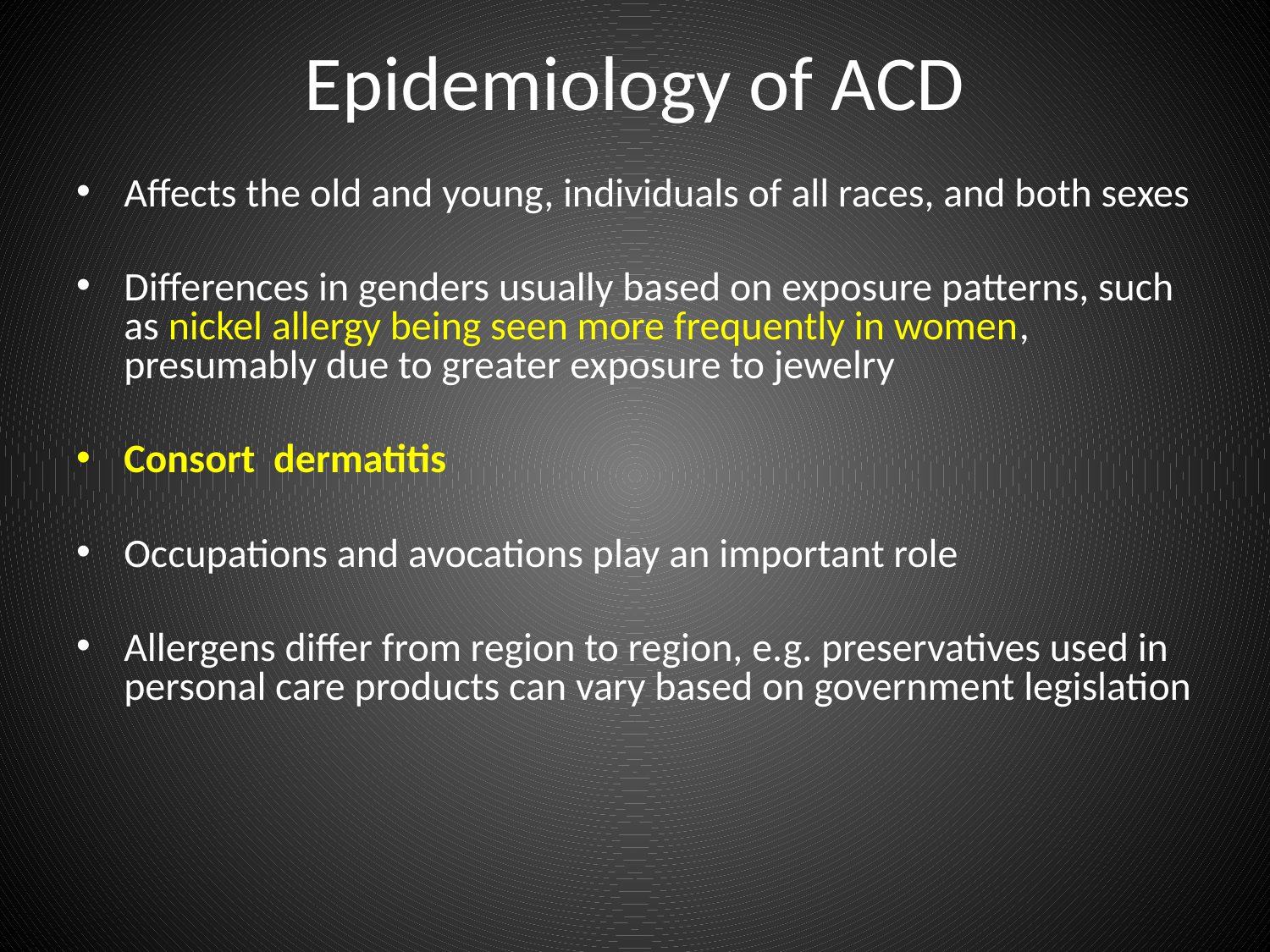

# Epidemiology of ACD
Affects the old and young, individuals of all races, and both sexes

Differences in genders usually based on exposure patterns, such as nickel allergy being seen more frequently in women, presumably due to greater exposure to jewelry

Consort  dermatitis

Occupations and avocations play an important role

Allergens differ from region to region, e.g. preservatives used in personal care products can vary based on government legislation